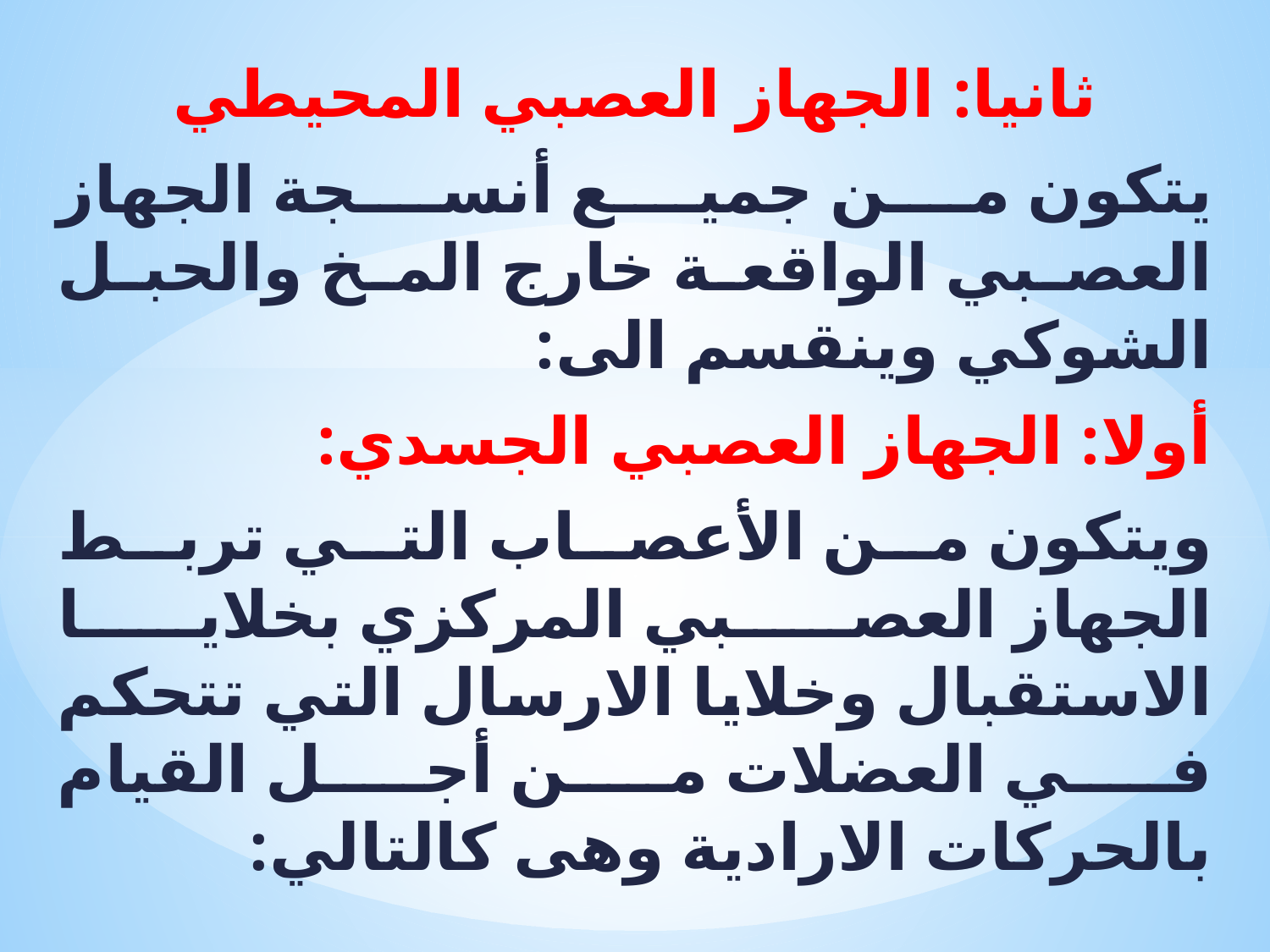

ثانيا: الجهاز العصبي المحيطي
يتكون من جميع أنسجة الجهاز العصبي الواقعة خارج المخ والحبل الشوكي وينقسم الى:
أولا: الجهاز العصبي الجسدي:
ويتكون من الأعصاب التي تربط الجهاز العصبي المركزي بخلايا الاستقبال وخلايا الارسال التي تتحكم في العضلات من أجل القيام بالحركات الارادية وهى كالتالي: